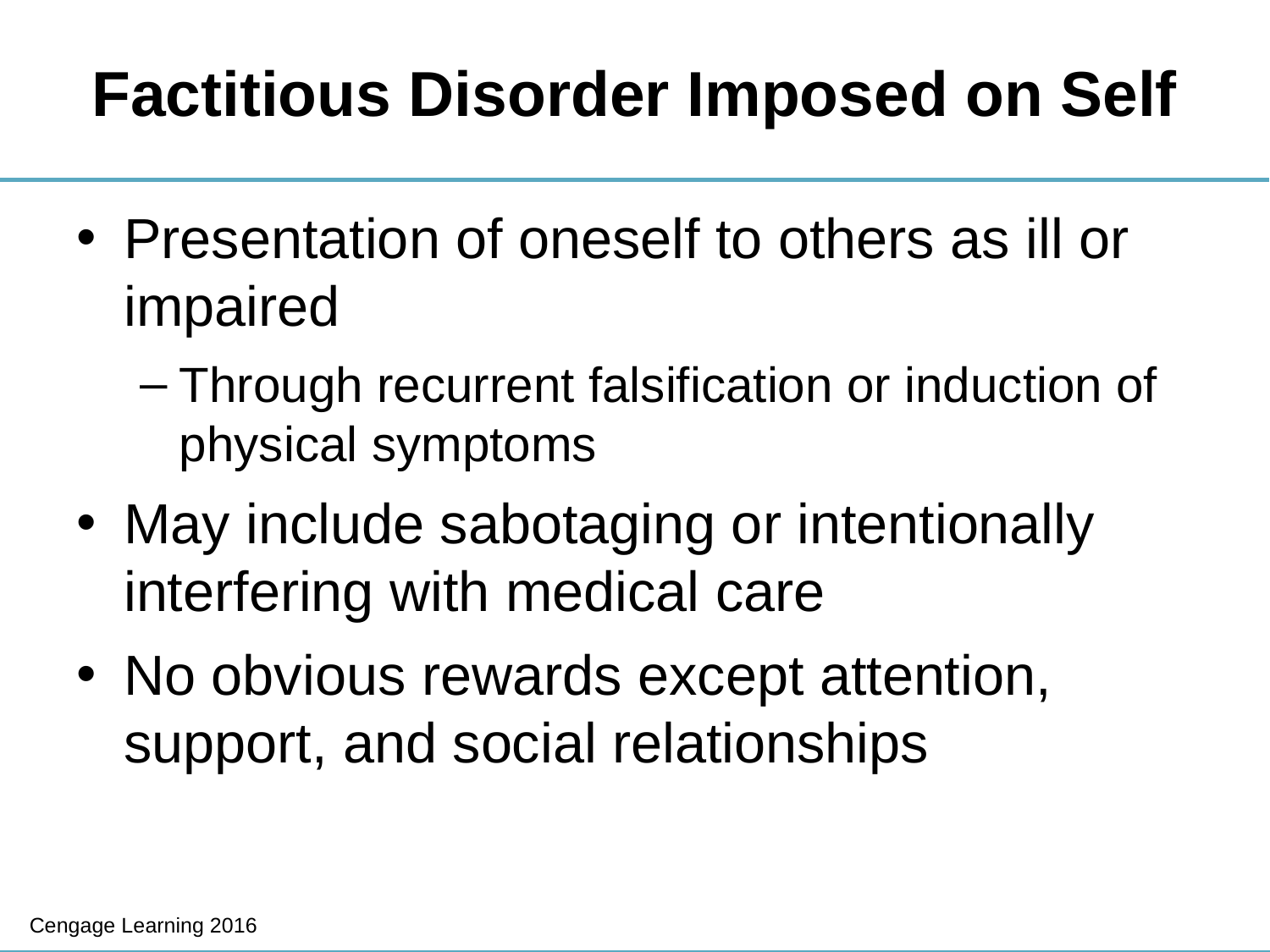

# Factitious Disorder Imposed on Self
Presentation of oneself to others as ill or impaired
Through recurrent falsification or induction of physical symptoms
May include sabotaging or intentionally interfering with medical care
No obvious rewards except attention, support, and social relationships